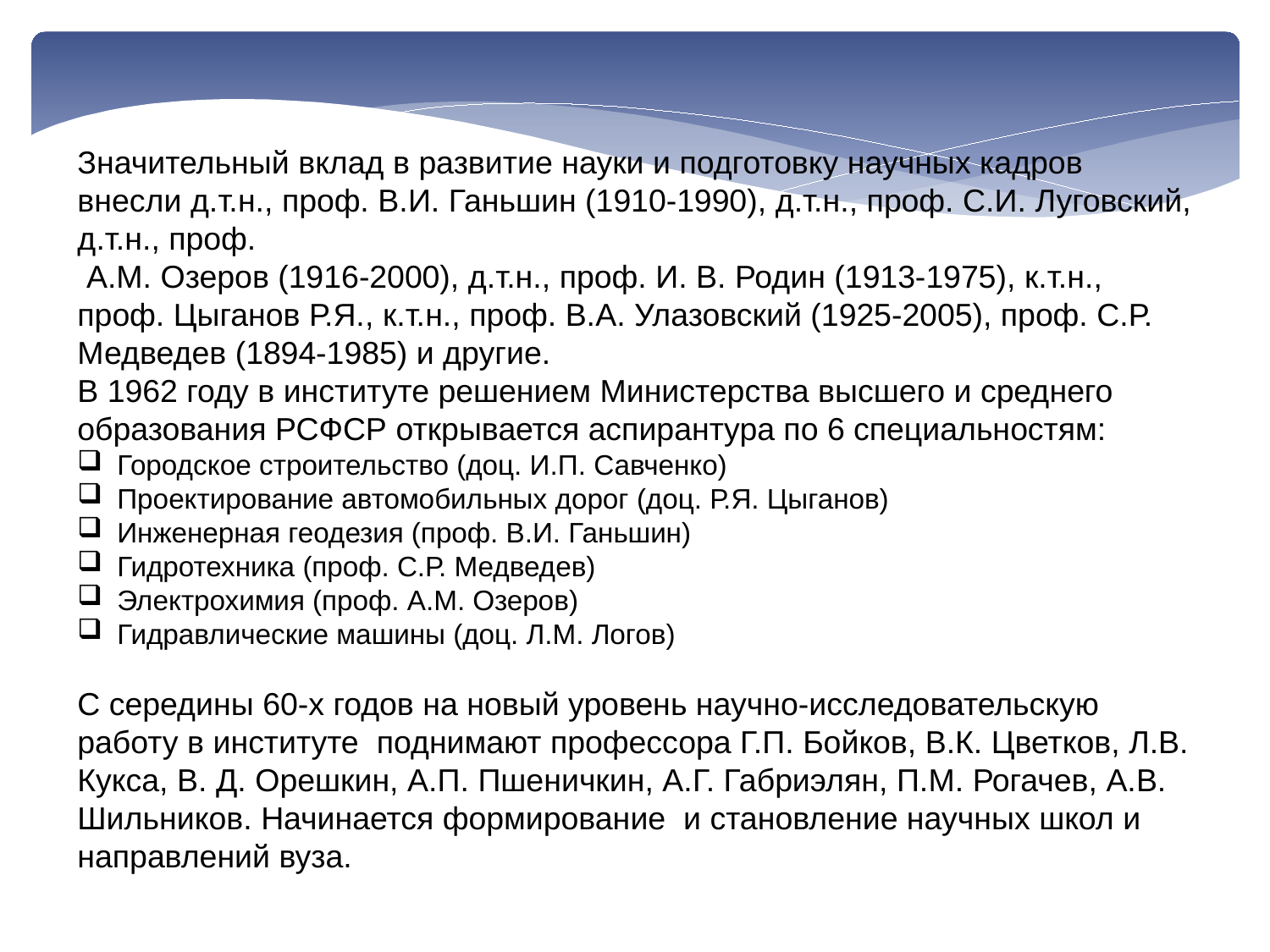

Значительный вклад в развитие науки и подготовку научных кадров внесли д.т.н., проф. В.И. Ганьшин (1910-1990), д.т.н., проф. С.И. Луговский, д.т.н., проф.
 А.М. Озеров (1916-2000), д.т.н., проф. И. В. Родин (1913-1975), к.т.н., проф. Цыганов Р.Я., к.т.н., проф. В.А. Улазовский (1925-2005), проф. С.Р. Медведев (1894-1985) и другие.
В 1962 году в институте решением Министерства высшего и среднего образования РСФСР открывается аспирантура по 6 специальностям:
Городское строительство (доц. И.П. Савченко)
Проектирование автомобильных дорог (доц. Р.Я. Цыганов)
Инженерная геодезия (проф. В.И. Ганьшин)
Гидротехника (проф. С.Р. Медведев)
Электрохимия (проф. А.М. Озеров)
Гидравлические машины (доц. Л.М. Логов)

С середины 60-х годов на новый уровень научно-исследовательскую работу в институте  поднимают профессора Г.П. Бойков, В.К. Цветков, Л.В. Кукса, В. Д. Орешкин, А.П. Пшеничкин, А.Г. Габриэлян, П.М. Рогачев, А.В. Шильников. Начинается формирование  и становление научных школ и направлений вуза.